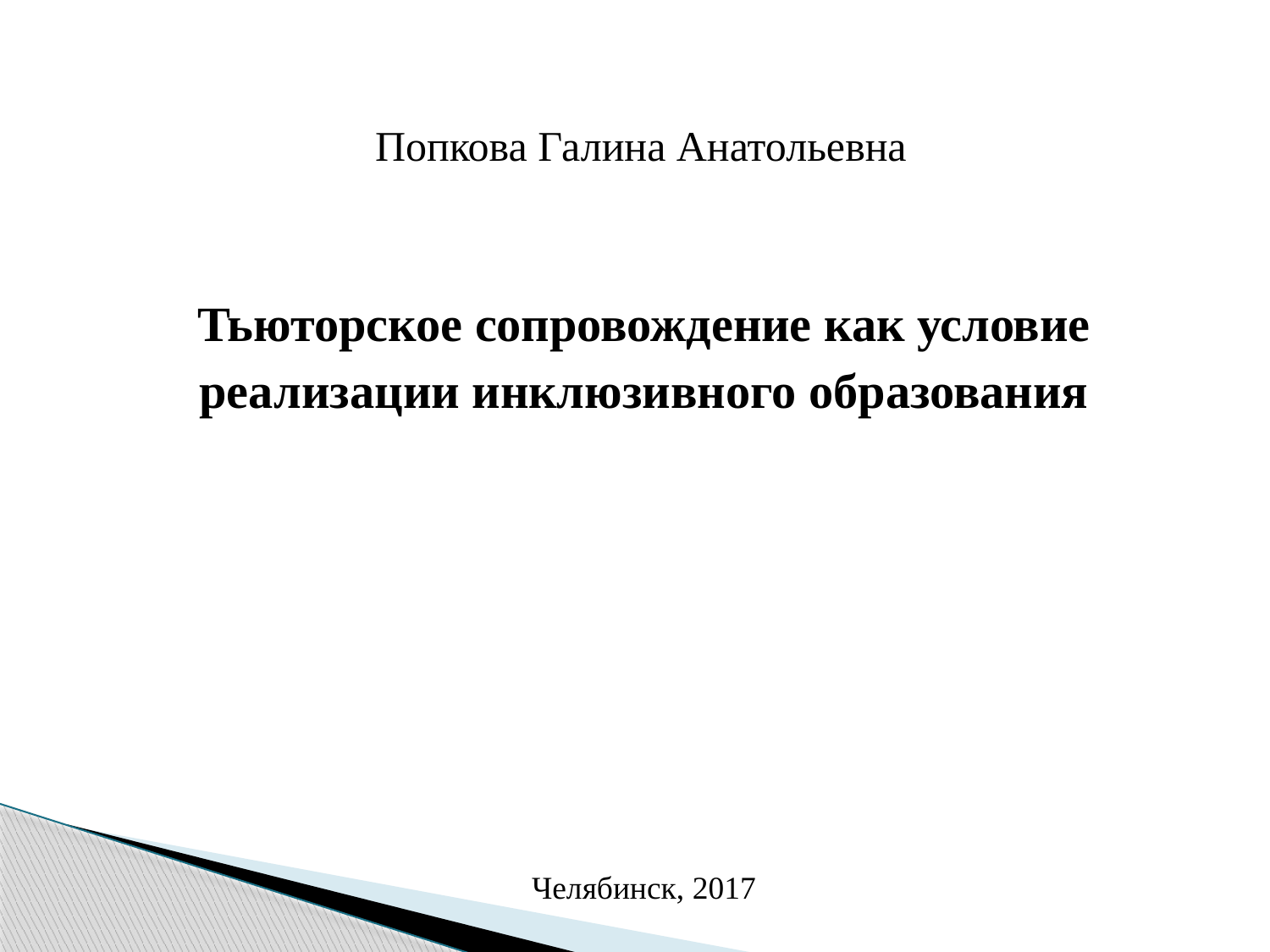

Попкова Галина Анатольевна

Тьюторское сопровождение как условие
реализации инклюзивного образования

Челябинск, 2017